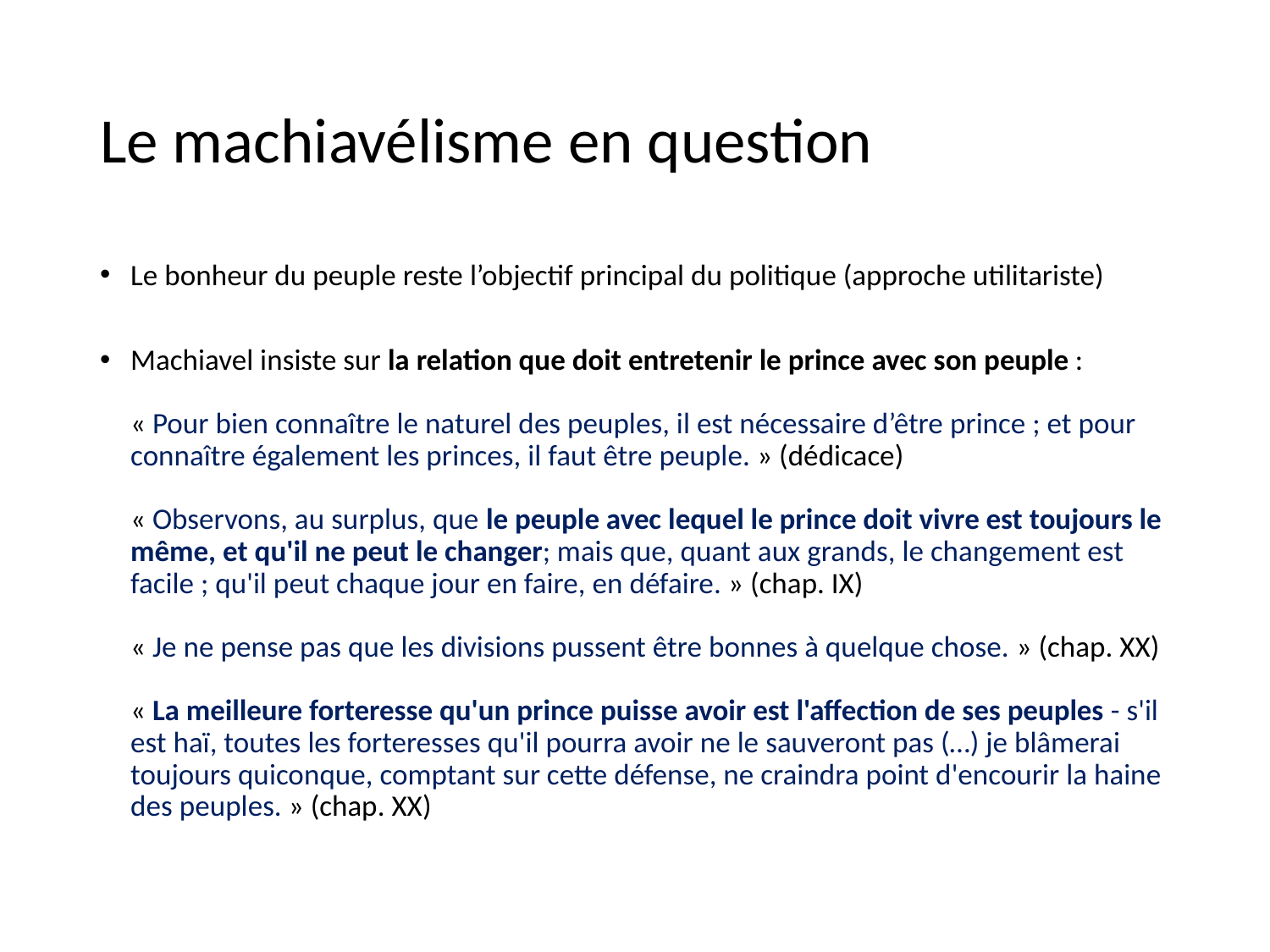

# Le machiavélisme en question
Le bonheur du peuple reste l’objectif principal du politique (approche utilitariste)

Machiavel insiste sur la relation que doit entretenir le prince avec son peuple :
« Pour bien connaître le naturel des peuples, il est nécessaire d’être prince ; et pour connaître également les princes, il faut être peuple. » (dédicace)
« Observons, au surplus, que le peuple avec lequel le prince doit vivre est toujours le même, et qu'il ne peut le changer; mais que, quant aux grands, le changement est facile ; qu'il peut chaque jour en faire, en défaire. » (chap. IX)
« Je ne pense pas que les divisions pussent être bonnes à quelque chose. » (chap. XX)
« La meilleure forteresse qu'un prince puisse avoir est l'affection de ses peuples - s'il est haï, toutes les forteresses qu'il pourra avoir ne le sauveront pas (…) je blâmerai toujours quiconque, comptant sur cette défense, ne craindra point d'encourir la haine des peuples. » (chap. XX)